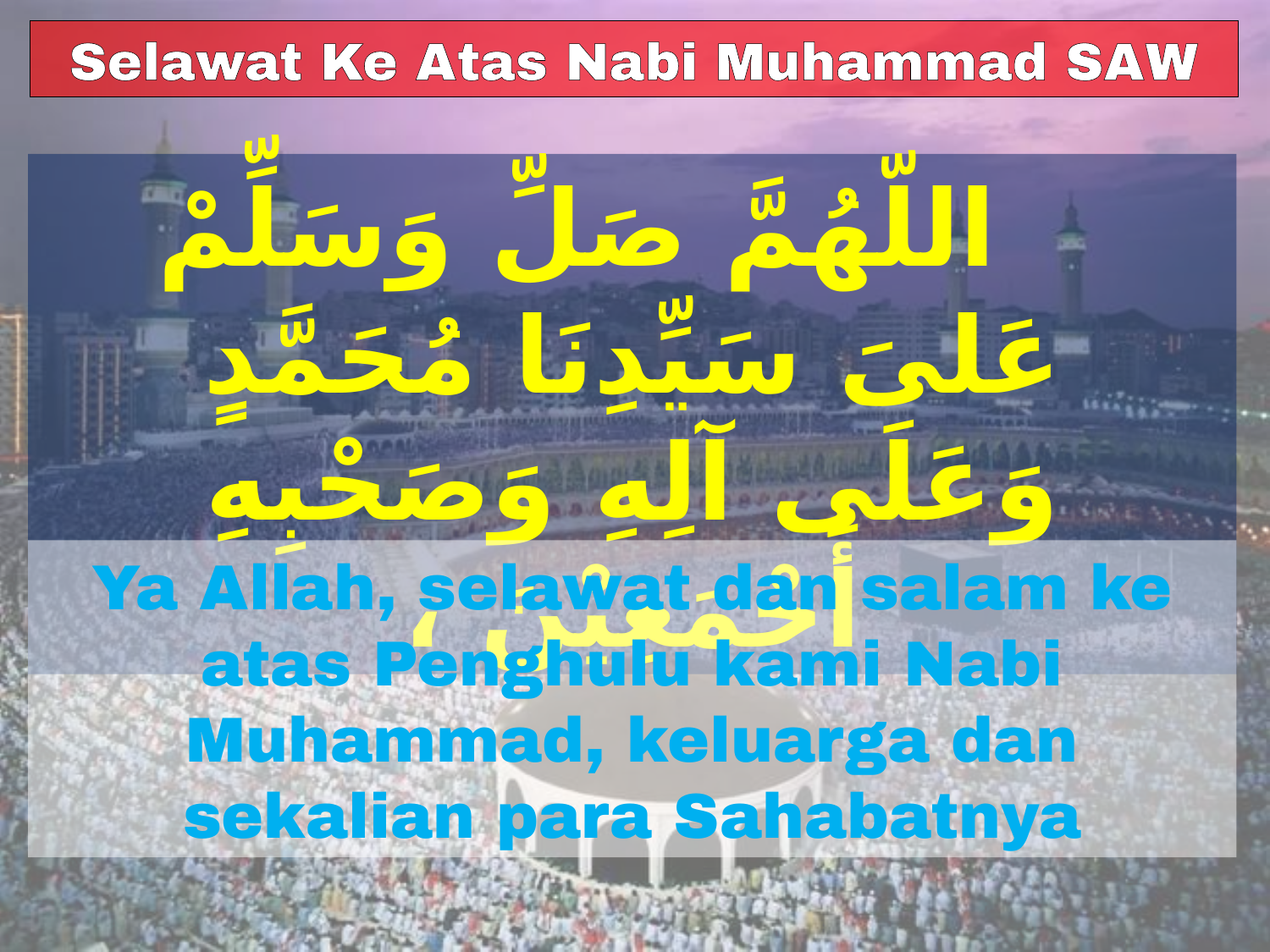

Selawat Ke Atas Nabi Muhammad SAW
   اللّهُمَّ صَلِّ وَسَلِّمْ عَلىَ سَيِّدِنَا مُحَمَّدٍ وَعَلَى آلِهِ وَصَحْبِهِ أَجْمَعِيْنَ ،
Ya Allah, selawat dan salam ke atas Penghulu kami Nabi Muhammad, keluarga dan sekalian para Sahabatnya